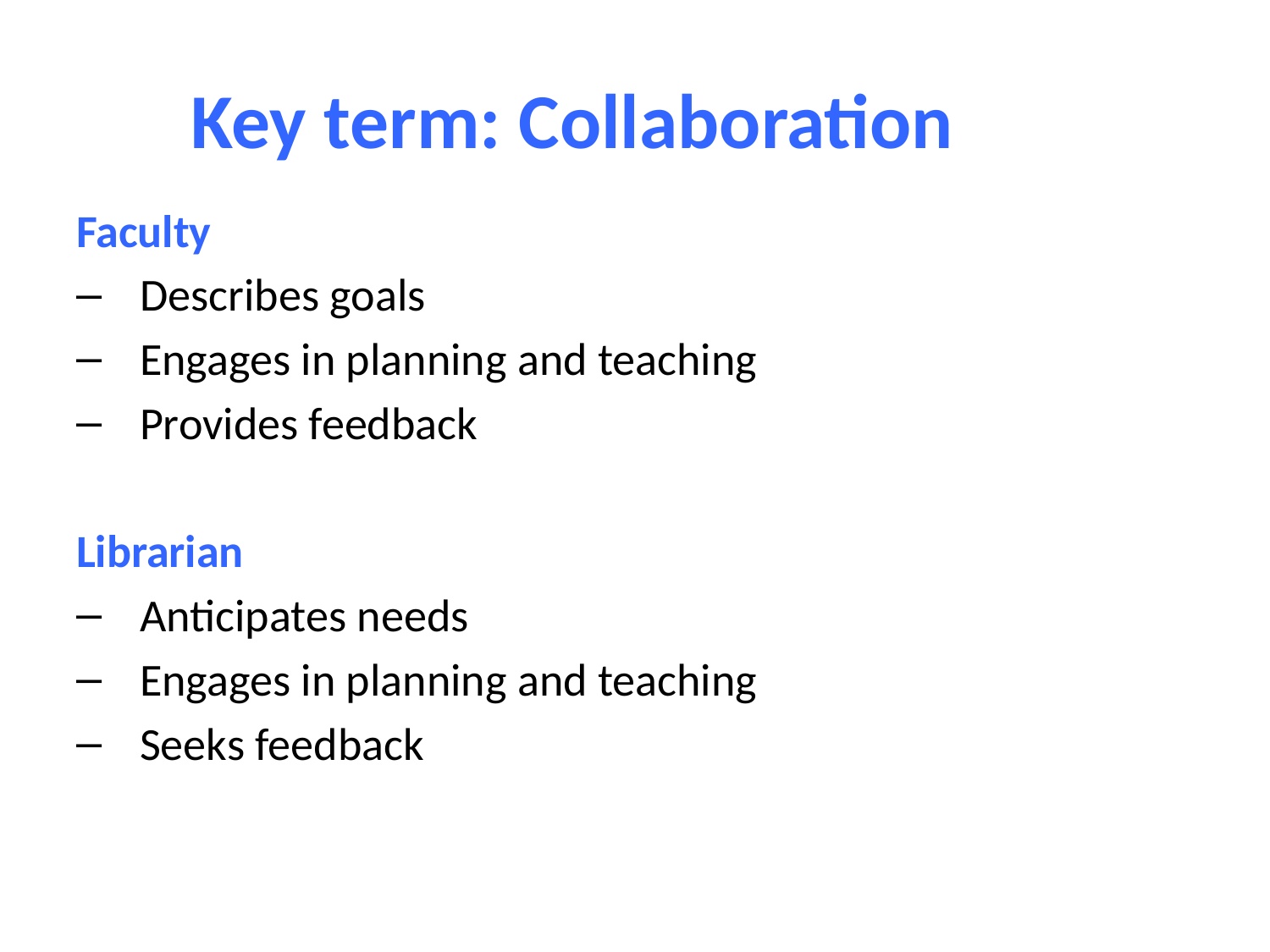

# Key term: Collaboration
Faculty
Describes goals
Engages in planning and teaching
Provides feedback

Librarian
Anticipates needs
Engages in planning and teaching
Seeks feedback